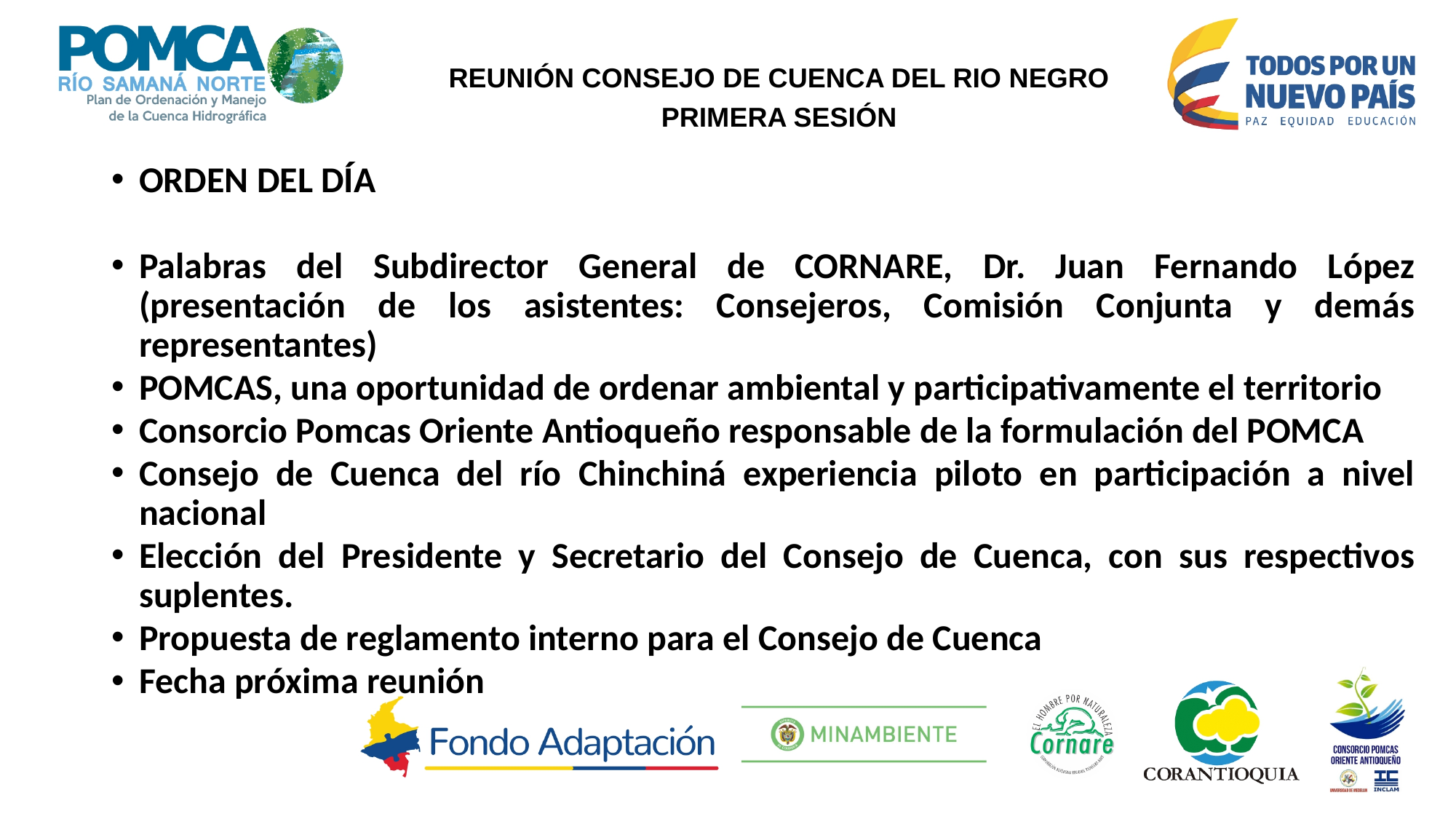

REUNIÓN CONSEJO DE CUENCA DEL RIO NEGRO
PRIMERA SESIÓN

ORDEN DEL DÍA

Palabras del Subdirector General de CORNARE, Dr. Juan Fernando López (presentación de los asistentes: Consejeros, Comisión Conjunta y demás representantes)
POMCAS, una oportunidad de ordenar ambiental y participativamente el territorio
Consorcio Pomcas Oriente Antioqueño responsable de la formulación del POMCA
Consejo de Cuenca del río Chinchiná experiencia piloto en participación a nivel nacional
Elección del Presidente y Secretario del Consejo de Cuenca, con sus respectivos suplentes.
Propuesta de reglamento interno para el Consejo de Cuenca
Fecha próxima reunión